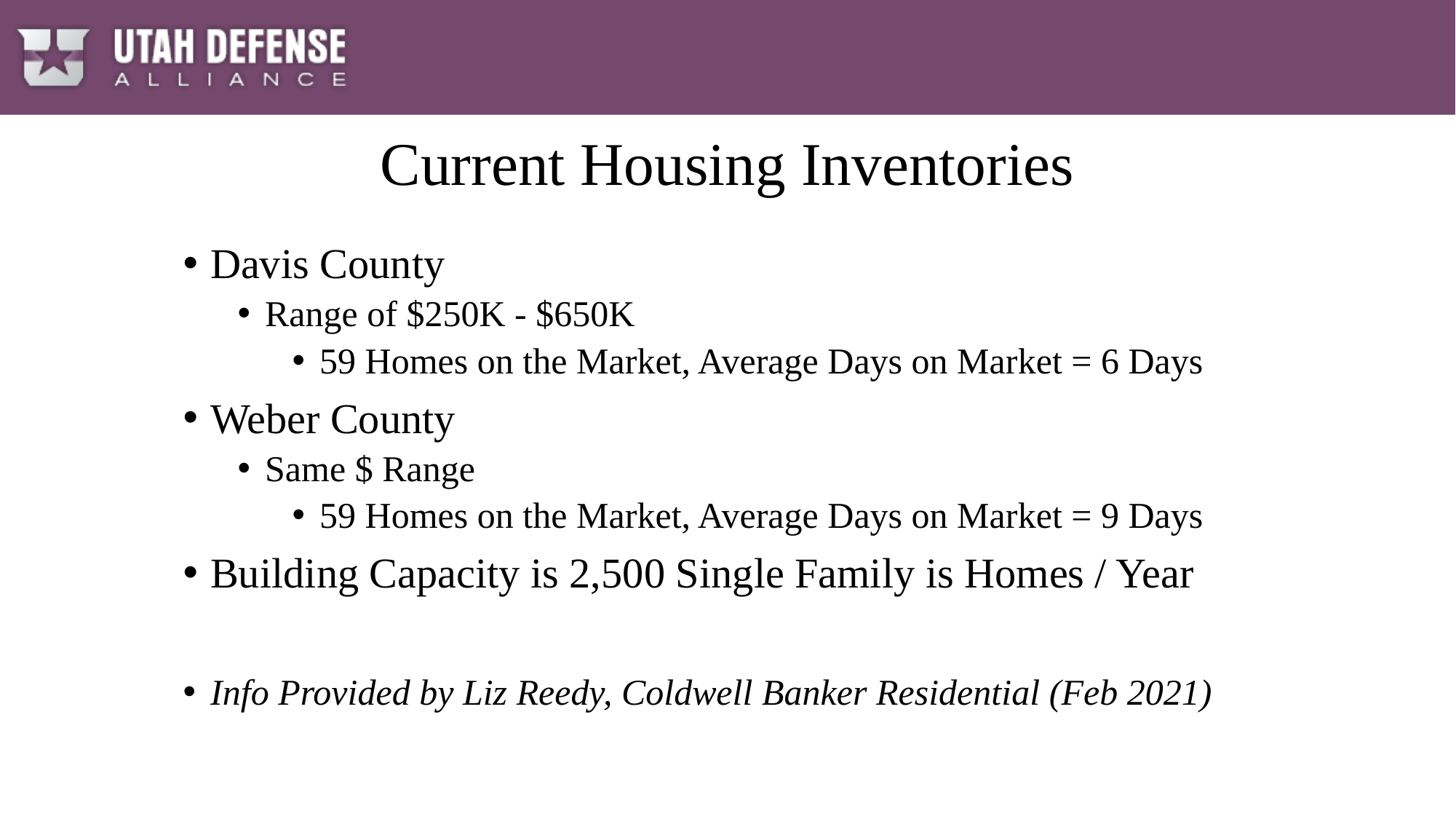

# Current Housing Inventories
Davis County
Range of $250K - $650K
59 Homes on the Market, Average Days on Market = 6 Days
Weber County
Same $ Range
59 Homes on the Market, Average Days on Market = 9 Days
Building Capacity is 2,500 Single Family is Homes / Year

Info Provided by Liz Reedy, Coldwell Banker Residential (Feb 2021)